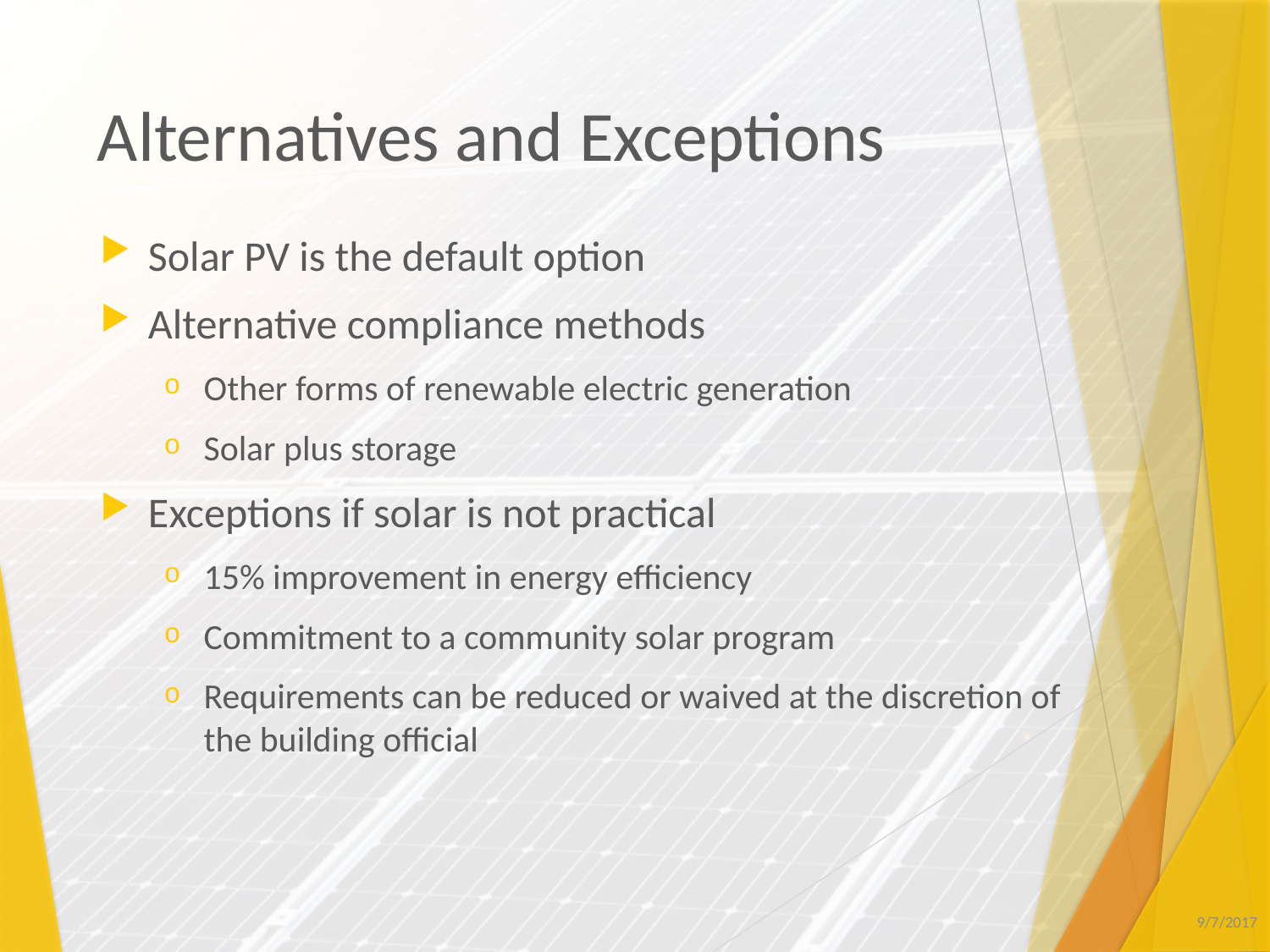

# Alternatives and Exceptions
Solar PV is the default option
Alternative compliance methods
Other forms of renewable electric generation
Solar plus storage
Exceptions if solar is not practical
15% improvement in energy efficiency
Commitment to a community solar program
Requirements can be reduced or waived at the discretion of the building official

9/7/2017